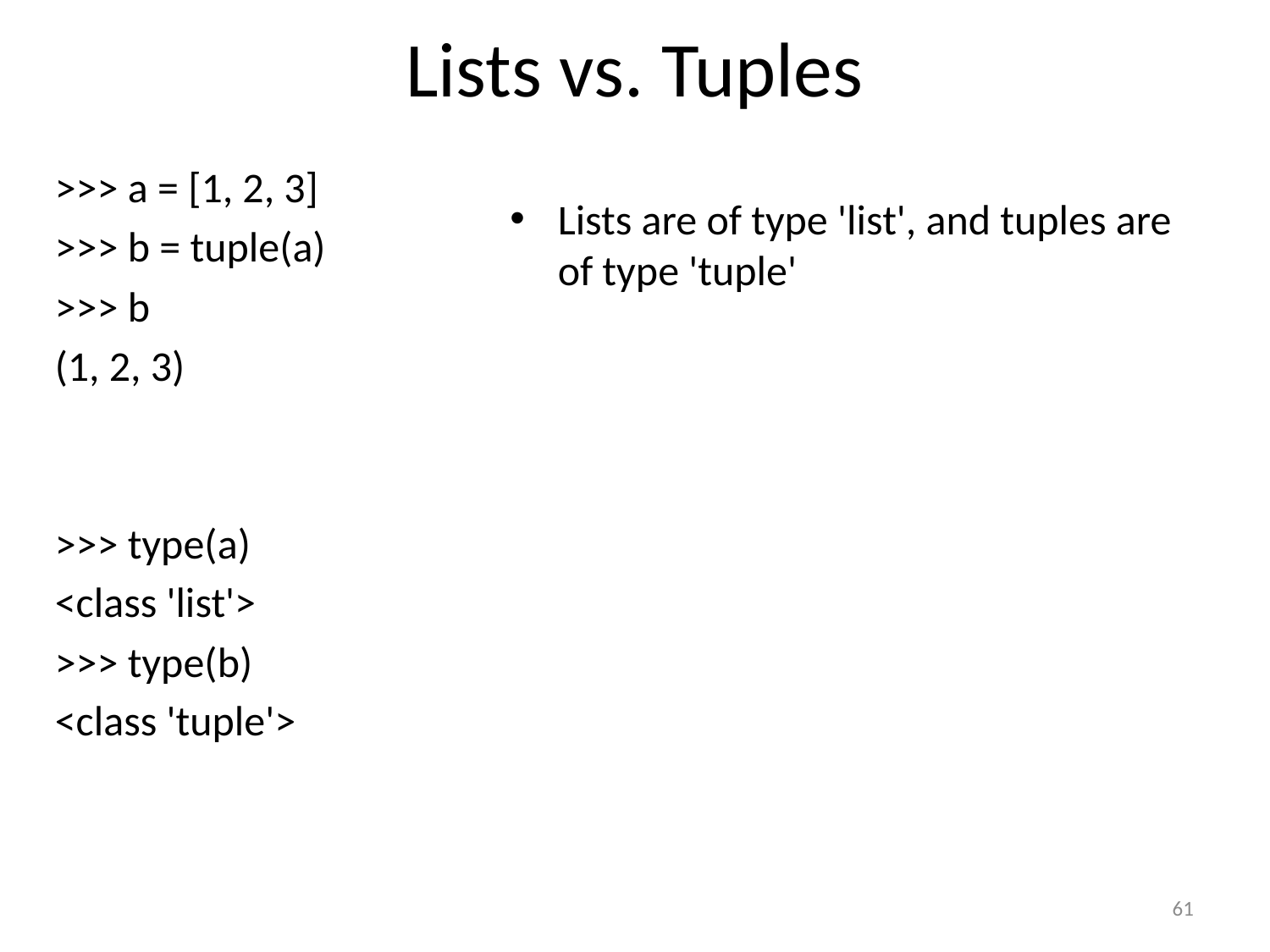

# Lists vs. Tuples
>>> a = [1, 2, 3]
>>> b = tuple(a)
>>> b
(1, 2, 3)

>>> type(a)
<class 'list'>
>>> type(b)
<class 'tuple'>

Lists are of type 'list', and tuples are of type 'tuple'

61